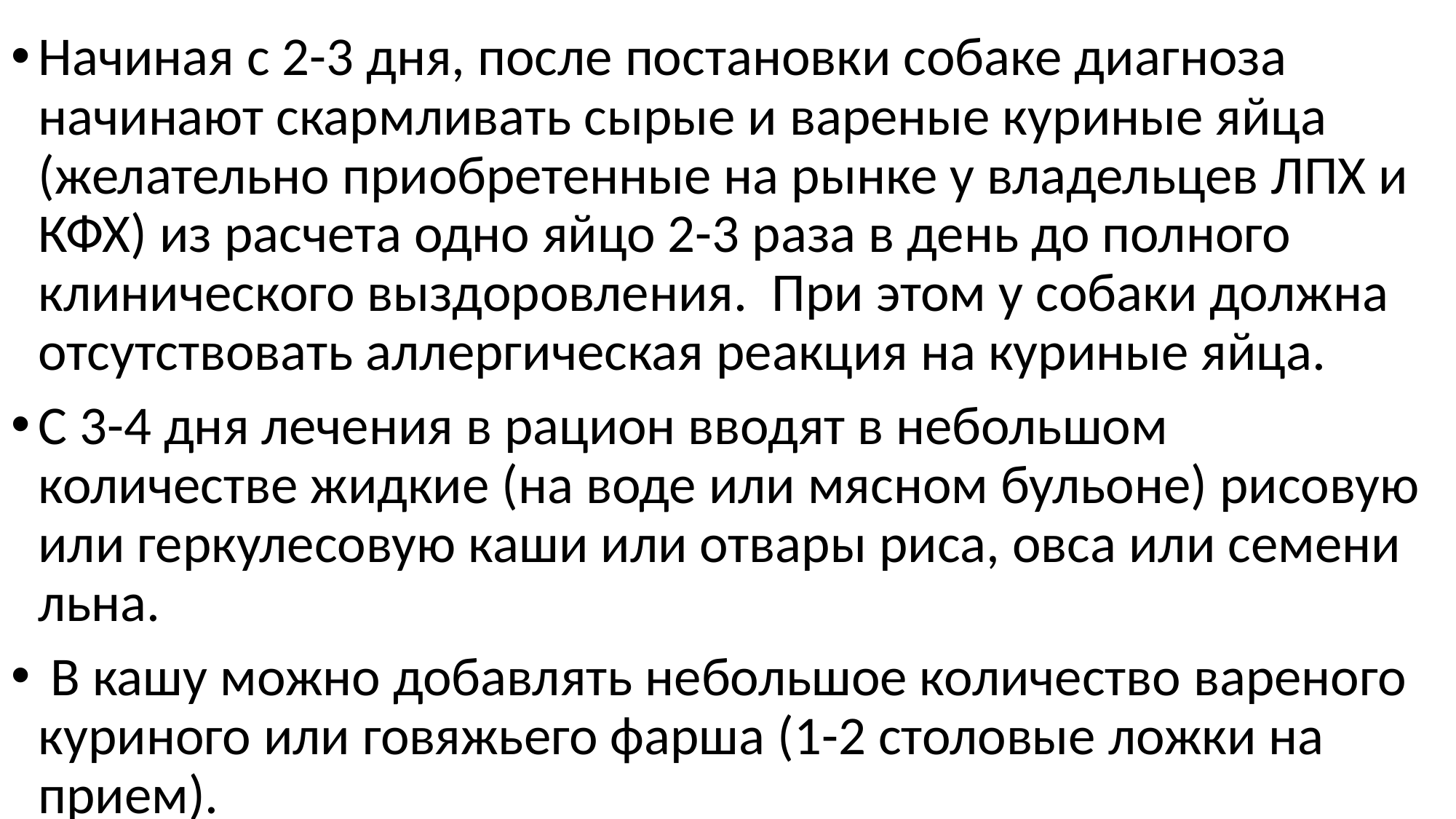

Начиная с 2-3 дня, после постановки собаке диагноза начинают скармливать сырые и вареные куриные яйца (желательно приобретенные на рынке у владельцев ЛПХ и КФХ) из расчета одно яйцо 2-3 раза в день до полного клинического выздоровления.  При этом у собаки должна отсутствовать аллергическая реакция на куриные яйца.
С 3-4 дня лечения в рацион вводят в небольшом количестве жидкие (на воде или мясном бульоне) рисовую или геркулесовую каши или отвары риса, овса или семени льна.
 В кашу можно добавлять небольшое количество вареного куриного или говяжьего фарша (1-2 столовые ложки на прием).

#